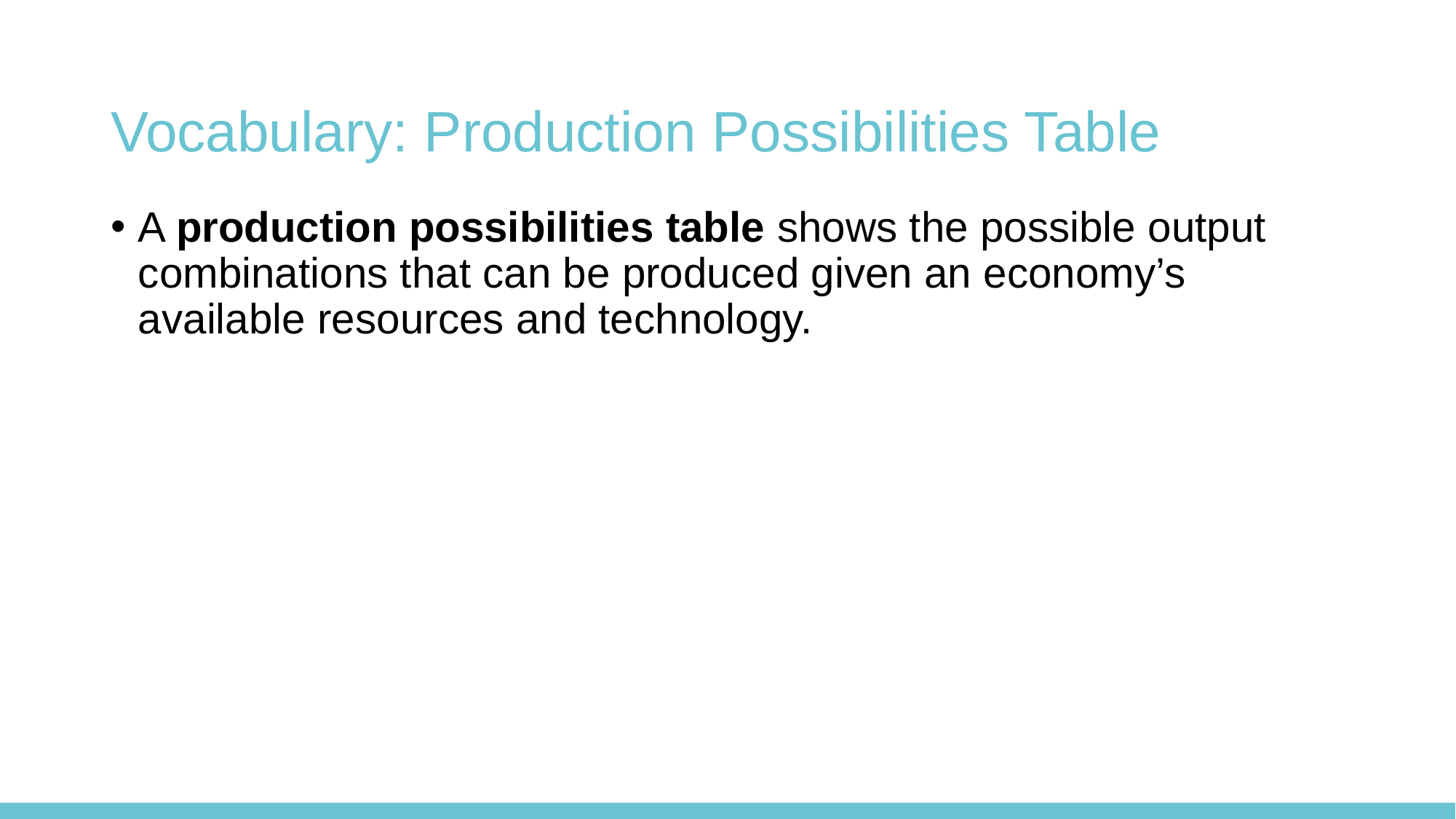

# Vocabulary: Production Possibilities Table
A production possibilities table shows the possible output combinations that can be produced given an economy’s available resources and technology.